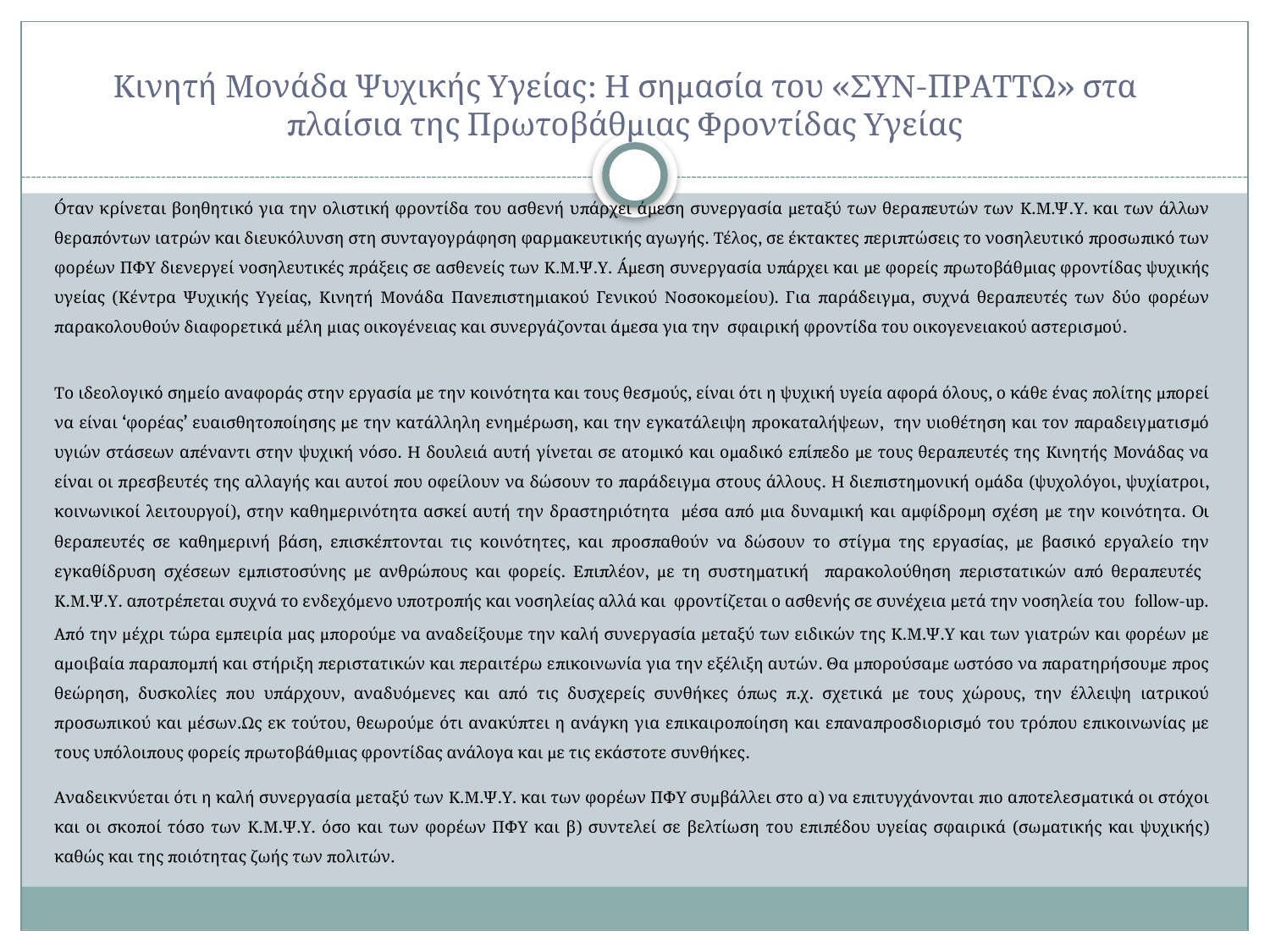

Κινητή Μονάδα Ψυχικής Υγείας: Η σημασία του «ΣΥΝ-ΠΡΑΤΤΩ» στα πλαίσια της Πρωτοβάθμιας Φροντίδας Υγείας

Όταν κρίνεται βοηθητικό για την ολιστική φροντίδα του ασθενή υπάρχει άμεση συνεργασία μεταξύ των θεραπευτών των Κ.Μ.Ψ.Υ. και των άλλων θεραπόντων ιατρών και διευκόλυνση στη συνταγογράφηση φαρμακευτικής αγωγής. Τέλος, σε έκτακτες περιπτώσεις το νοσηλευτικό προσωπικό των φορέων ΠΦΥ διενεργεί νοσηλευτικές πράξεις σε ασθενείς των Κ.Μ.Ψ.Υ. Άμεση συνεργασία υπάρχει και με φορείς πρωτοβάθμιας φροντίδας ψυχικής υγείας (Κέντρα Ψυχικής Υγείας, Κινητή Μονάδα Πανεπιστημιακού Γενικού Νοσοκομείου). Για παράδειγμα, συχνά θεραπευτές των δύο φορέων παρακολουθούν διαφορετικά μέλη μιας οικογένειας και συνεργάζονται άμεσα για την  σφαιρική φροντίδα του οικογενειακού αστερισμού.

Το ιδεολογικό σημείο αναφοράς στην εργασία με την κοινότητα και τους θεσμούς, είναι ότι η ψυχική υγεία αφορά όλους, ο κάθε ένας πολίτης μπορεί να είναι ‘φορέας’ ευαισθητοποίησης με την κατάλληλη ενημέρωση, και την εγκατάλειψη προκαταλήψεων,  την υιοθέτηση και τον παραδειγματισμό υγιών στάσεων απέναντι στην ψυχική νόσο. Η δουλειά αυτή γίνεται σε ατομικό και ομαδικό επίπεδο με τους θεραπευτές της Κινητής Μονάδας να είναι οι πρεσβευτές της αλλαγής και αυτοί που οφείλουν να δώσουν το παράδειγμα στους άλλους. Η διεπιστημονική ομάδα (ψυχολόγοι, ψυχίατροι, κοινωνικοί λειτουργοί), στην καθημερινότητα ασκεί αυτή την δραστηριότητα  μέσα από μια δυναμική και αμφίδρομη σχέση με την κοινότητα. Οι θεραπευτές σε καθημερινή βάση, επισκέπτονται τις κοινότητες, και προσπαθούν να δώσουν το στίγμα της εργασίας, με βασικό εργαλείο την εγκαθίδρυση σχέσεων εμπιστοσύνης με ανθρώπους και φορείς. Επιπλέον, με τη συστηματική  παρακολούθηση περιστατικών από θεραπευτές  Κ.Μ.Ψ.Υ. αποτρέπεται συχνά το ενδεχόμενο υποτροπής και νοσηλείας αλλά και  φροντίζεται ο ασθενής σε συνέχεια μετά την νοσηλεία του  follow-up.
Από την μέχρι τώρα εμπειρία μας μπορούμε να αναδείξουμε την καλή συνεργασία μεταξύ των ειδικών της Κ.Μ.Ψ.Υ και των γιατρών και φορέων με αμοιβαία παραπομπή και στήριξη περιστατικών και περαιτέρω επικοινωνία για την εξέλιξη αυτών. Θα μπορούσαμε ωστόσο να παρατηρήσουμε προς θεώρηση, δυσκολίες που υπάρχουν, αναδυόμενες και από τις δυσχερείς συνθήκες όπως π.χ. σχετικά με τους χώρους, την έλλειψη ιατρικού προσωπικού και μέσων.Ως εκ τούτου, θεωρούμε ότι ανακύπτει η ανάγκη για επικαιροποίηση και επαναπροσδιορισμό του τρόπου επικοινωνίας με τους υπόλοιπους φορείς πρωτοβάθμιας φροντίδας ανάλογα και με τις εκάστοτε συνθήκες.
Αναδεικνύεται ότι η καλή συνεργασία μεταξύ των Κ.Μ.Ψ.Υ. και των φορέων ΠΦΥ συμβάλλει στο α) να επιτυγχάνονται πιο αποτελεσματικά οι στόχοι και οι σκοποί τόσο των Κ.Μ.Ψ.Υ. όσο και των φορέων ΠΦΥ και β) συντελεί σε βελτίωση του επιπέδου υγείας σφαιρικά (σωματικής και ψυχικής) καθώς και της ποιότητας ζωής των πολιτών.